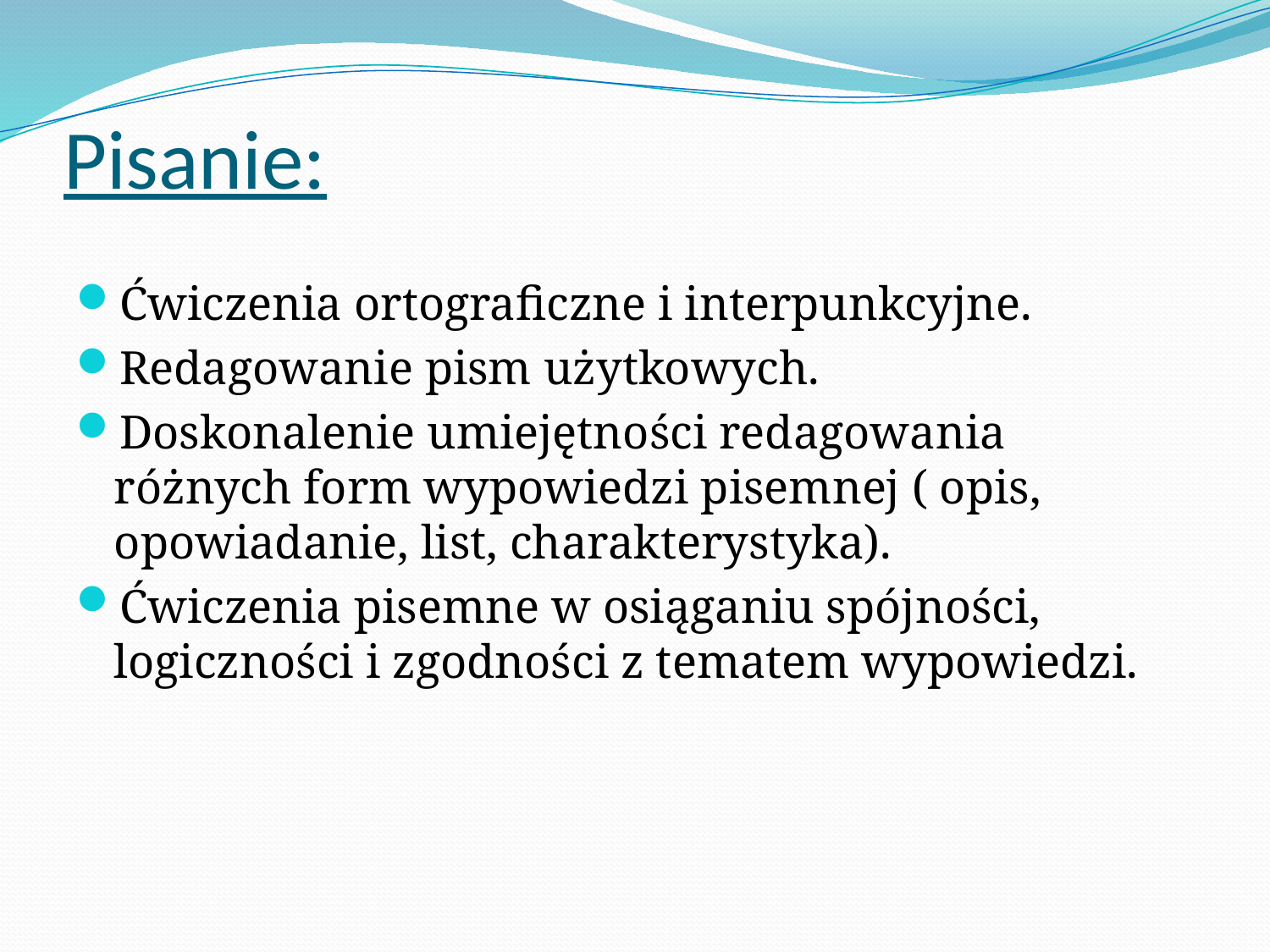

# Pisanie:
Ćwiczenia ortograficzne i interpunkcyjne.
Redagowanie pism użytkowych.
Doskonalenie umiejętności redagowania różnych form wypowiedzi pisemnej ( opis, opowiadanie, list, charakterystyka).
Ćwiczenia pisemne w osiąganiu spójności, logiczności i zgodności z tematem wypowiedzi.